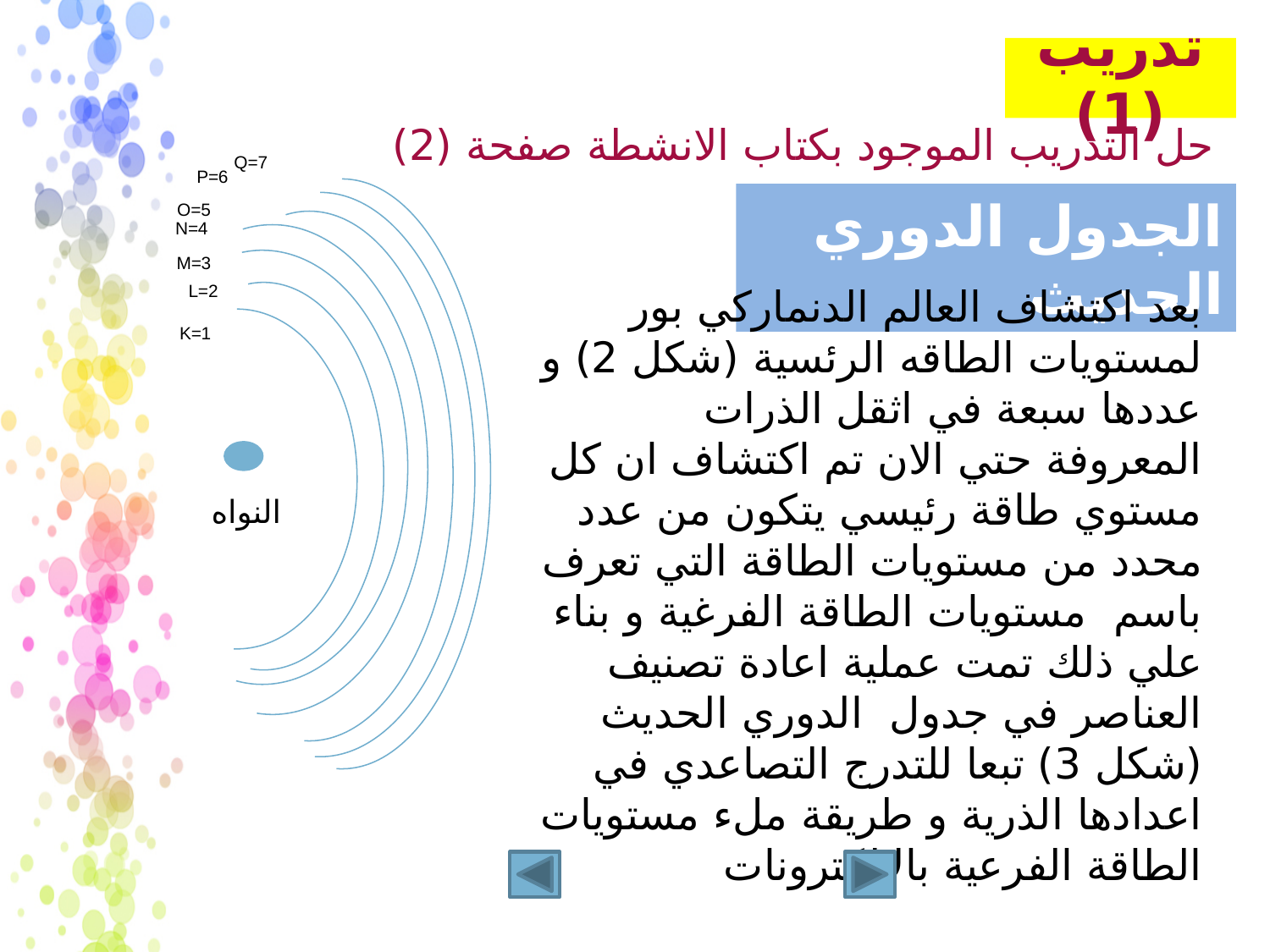

تدريب (1)
حل التدريب الموجود بكتاب الانشطة صفحة (2)
Q=7

O=5

N=4

M=3
L=2

K=1

النواه
P=6

الجدول الدوري الحديث
بعد اكتشاف العالم الدنماركي بور لمستويات الطاقه الرئسية (شكل 2) و عددها سبعة في اثقل الذرات  المعروفة حتي الان تم اكتشاف ان كل مستوي طاقة رئيسي يتكون من عدد محدد من مستويات الطاقة التي تعرف باسم  مستويات الطاقة الفرغية و بناء علي ذلك تمت عملية اعادة تصنيف العناصر في جدول  الدوري الحديث (شكل 3) تبعا للتدرج التصاعدي في اعدادها الذرية و طريقة ملء مستويات الطاقة الفرعية بالالكترونات